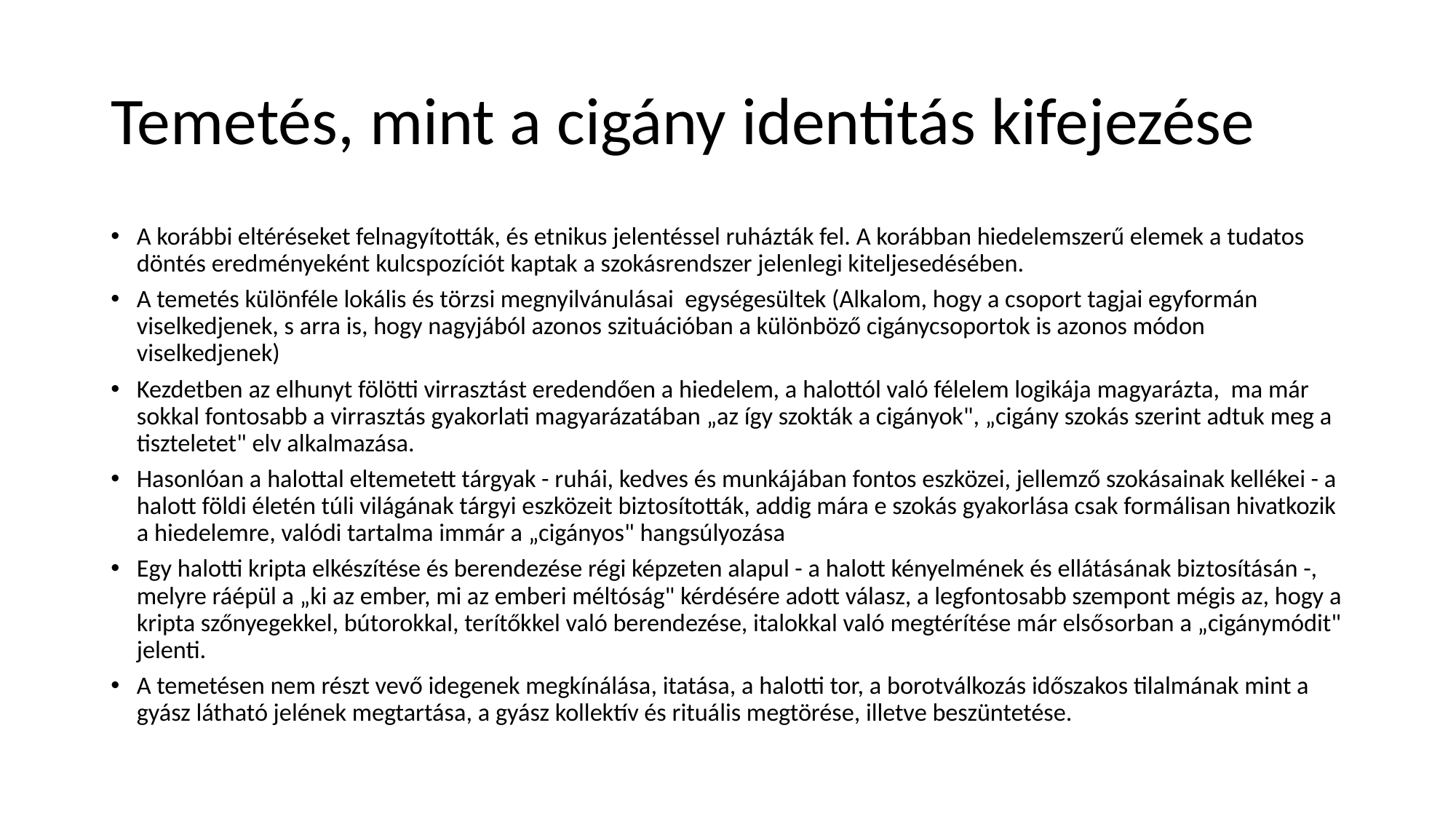

# Temetés, mint a cigány identitás kifejezése
A korábbi eltéréseket felnagyították, és etnikus jelentéssel ruházták fel. A korábban hiedelemszerű elemek a tudatos döntés eredményeként kulcspozí­ciót kaptak a szokásrendszer jelenlegi kiteljesedésében.
A temetés különféle lokális és törzsi megnyilvánulásai  egységesültek (Alkalom, hogy a csoport tagjai egyformán viselkedjenek, s arra is, hogy nagyjából azonos szituációban a különböző cigánycsoportok is azonos módon viselkedjenek)
Kezdetben az elhunyt fölötti virrasztást eredendően a hiedelem, a halottól való félelem logikája magyarázta,  ma már sokkal fontosabb a virrasztás gyakorlati magyarázatában „az így szokták a cigányok", „cigány szokás szerint adtuk meg a tiszteletet" elv alkalmazása.
Hasonlóan a halottal eltemetett tárgyak - ruhái, kedves és munkájában fontos eszközei, jellemző szokásainak kellékei - a halott földi életén túli világának tárgyi eszközeit biz­tosították, addig mára e szokás gyakorlása csak formálisan hivatkozik a hiedelemre, valódi tartalma immár a „cigányos" hangsúlyozása
Egy halotti kripta elkészítése és berendezése régi képzeten alapul - a halott kényelmének és ellátásának biz­tosításán -, melyre ráépül a „ki az ember, mi az emberi méltóság" kérdésére adott válasz, a legfontosabb szempont mégis az, hogy a kripta szőnyegekkel, bútorokkal, terítőkkel való berendezése, italokkal való megtérítése már első­sorban a „cigánymódit" jelenti.
A temetésen nem részt vevő idegenek megkínálása, itatása, a halotti tor, a borotválkozás időszakos tilalmának mint a gyász látható jelének megtartása, a gyász kollektív és rituális megtörése, illetve beszüntetése.